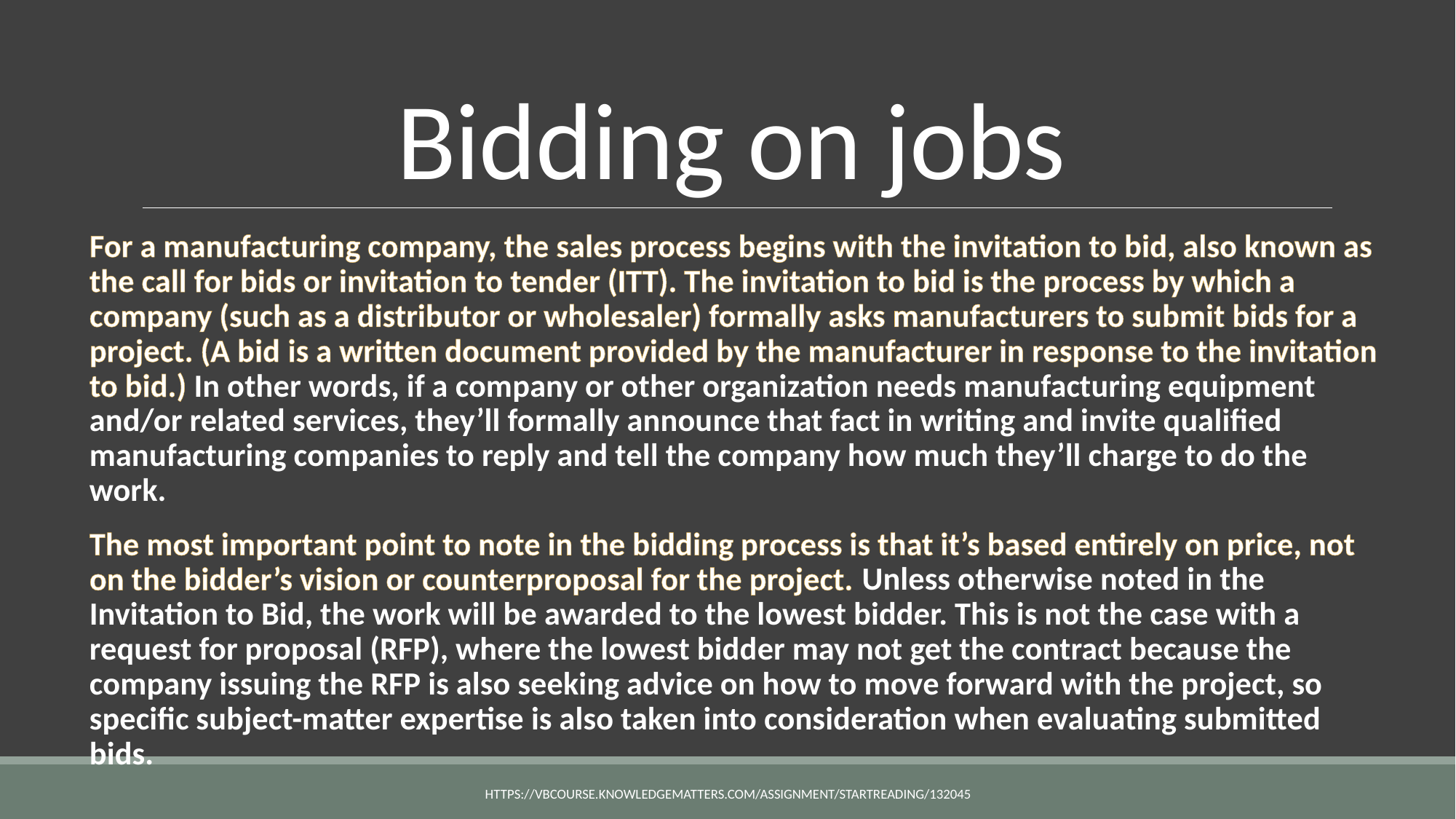

# Bidding on jobs
For a manufacturing company, the sales process begins with the invitation to bid, also known as the call for bids or invitation to tender (ITT). The invitation to bid is the process by which a company (such as a distributor or wholesaler) formally asks manufacturers to submit bids for a project. (A bid is a written document provided by the manufacturer in response to the invitation to bid.) In other words, if a company or other organization needs manufacturing equipment and/or related services, they’ll formally announce that fact in writing and invite qualified manufacturing companies to reply and tell the company how much they’ll charge to do the work.
The most important point to note in the bidding process is that it’s based entirely on price, not on the bidder’s vision or counterproposal for the project. Unless otherwise noted in the Invitation to Bid, the work will be awarded to the lowest bidder. This is not the case with a request for proposal (RFP), where the lowest bidder may not get the contract because the company issuing the RFP is also seeking advice on how to move forward with the project, so specific subject-matter expertise is also taken into consideration when evaluating submitted bids.
https://vbcourse.knowledgematters.com/assignment/startReading/132045